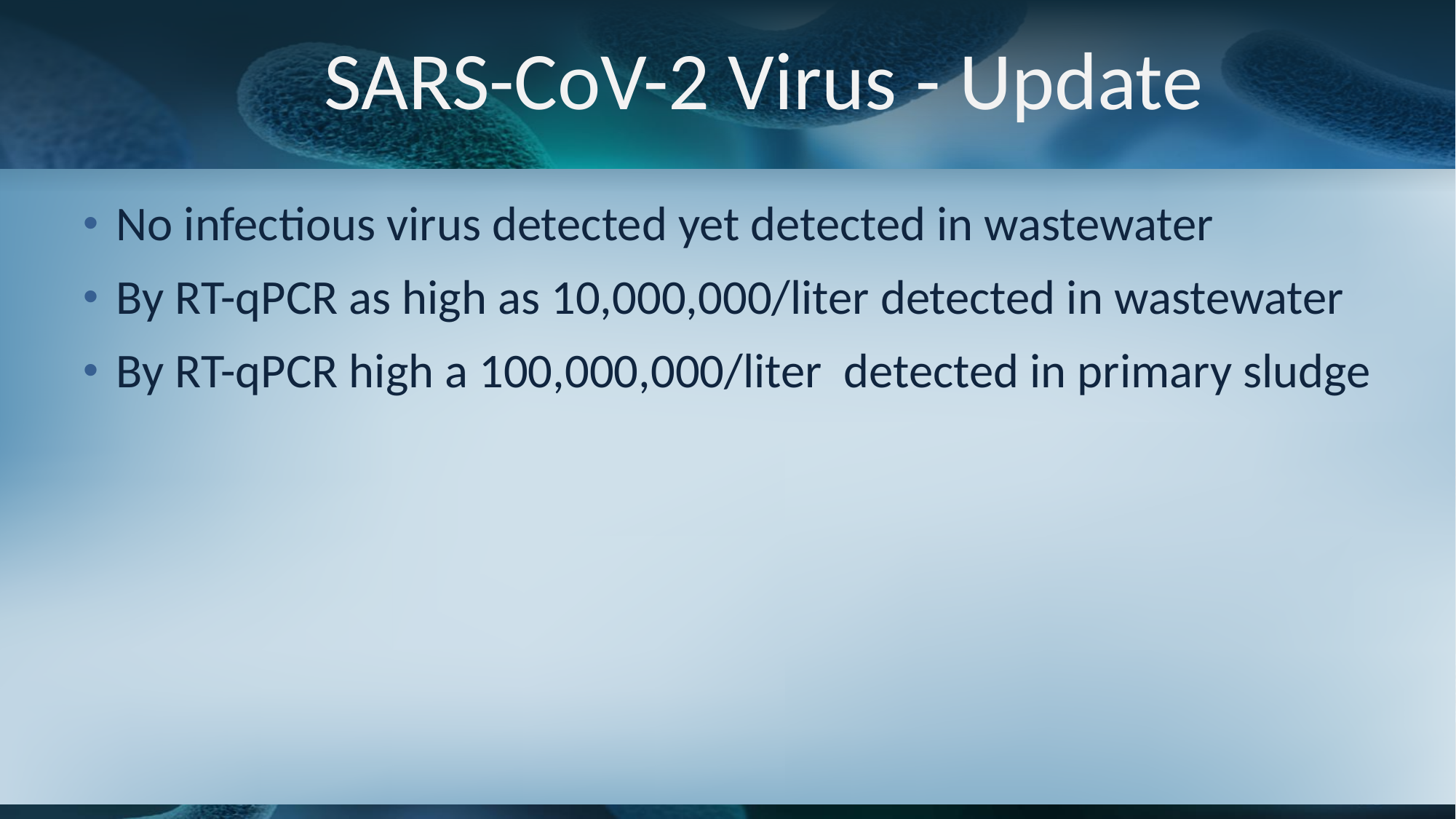

# SARS-CoV-2 Virus - Update
No infectious virus detected yet detected in wastewater
By RT-qPCR as high as 10,000,000/liter detected in wastewater
By RT-qPCR high a 100,000,000/liter  detected in primary sludge